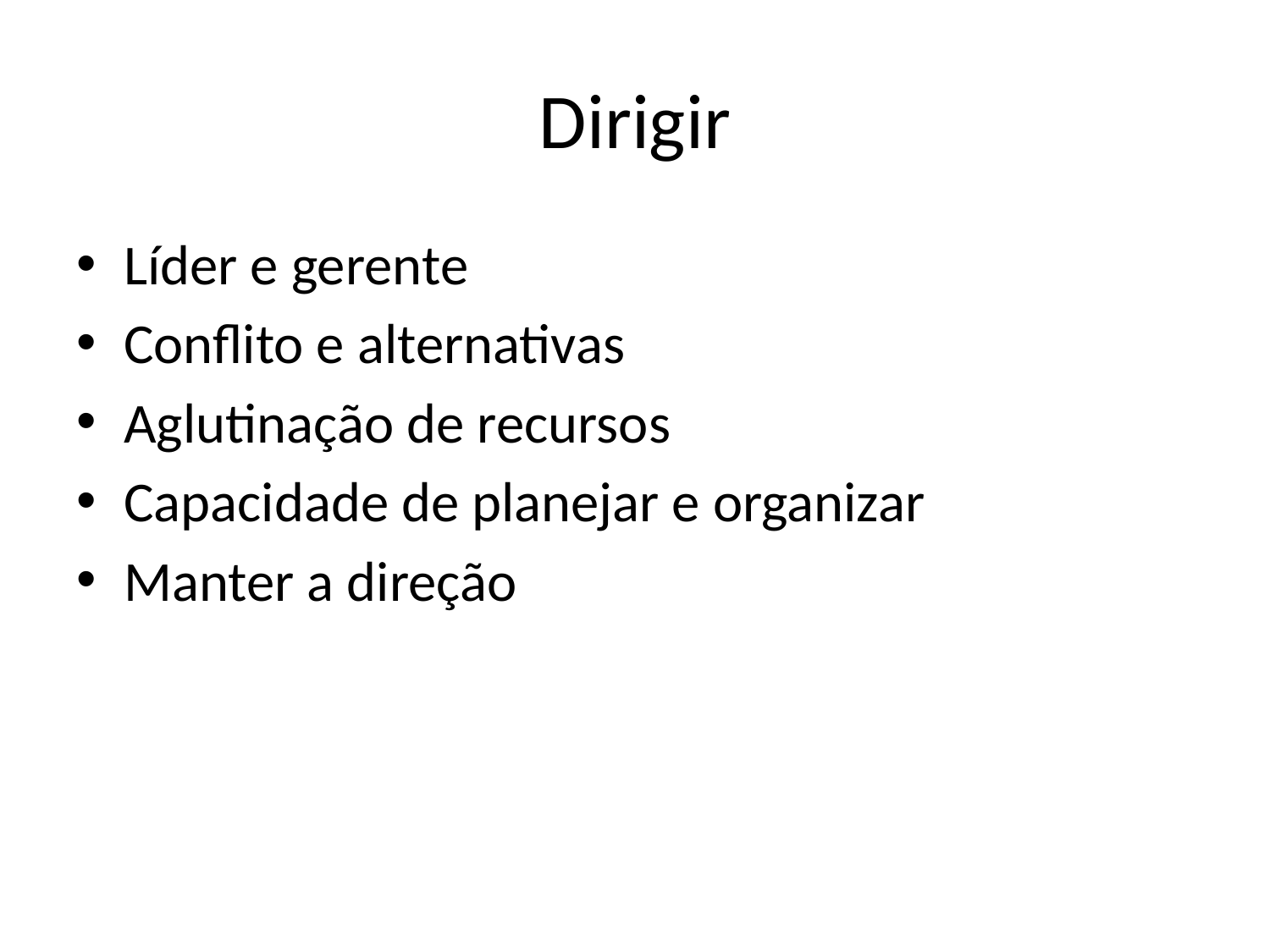

# Dirigir
Líder e gerente
Conflito e alternativas
Aglutinação de recursos
Capacidade de planejar e organizar
Manter a direção